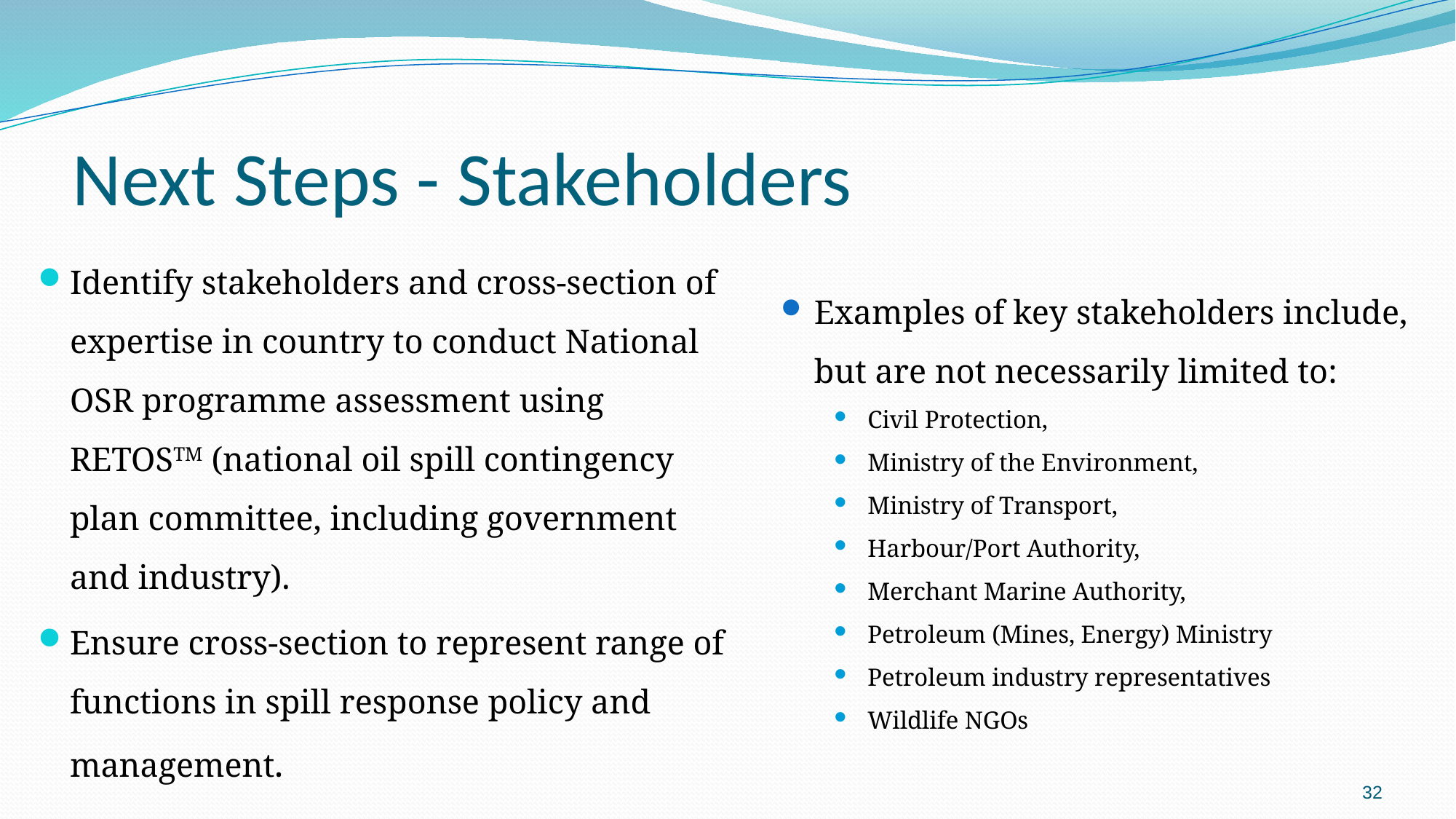

# Next Steps - Stakeholders
Identify stakeholders and cross-section of expertise in country to conduct National OSR programme assessment using RETOSTM (national oil spill contingency plan committee, including government and industry).
Ensure cross-section to represent range of functions in spill response policy and management.

Examples of key stakeholders include, but are not necessarily limited to:
Civil Protection,
Ministry of the Environment,
Ministry of Transport,
Harbour/Port Authority,
Merchant Marine Authority,
Petroleum (Mines, Energy) Ministry
Petroleum industry representatives
Wildlife NGOs

32